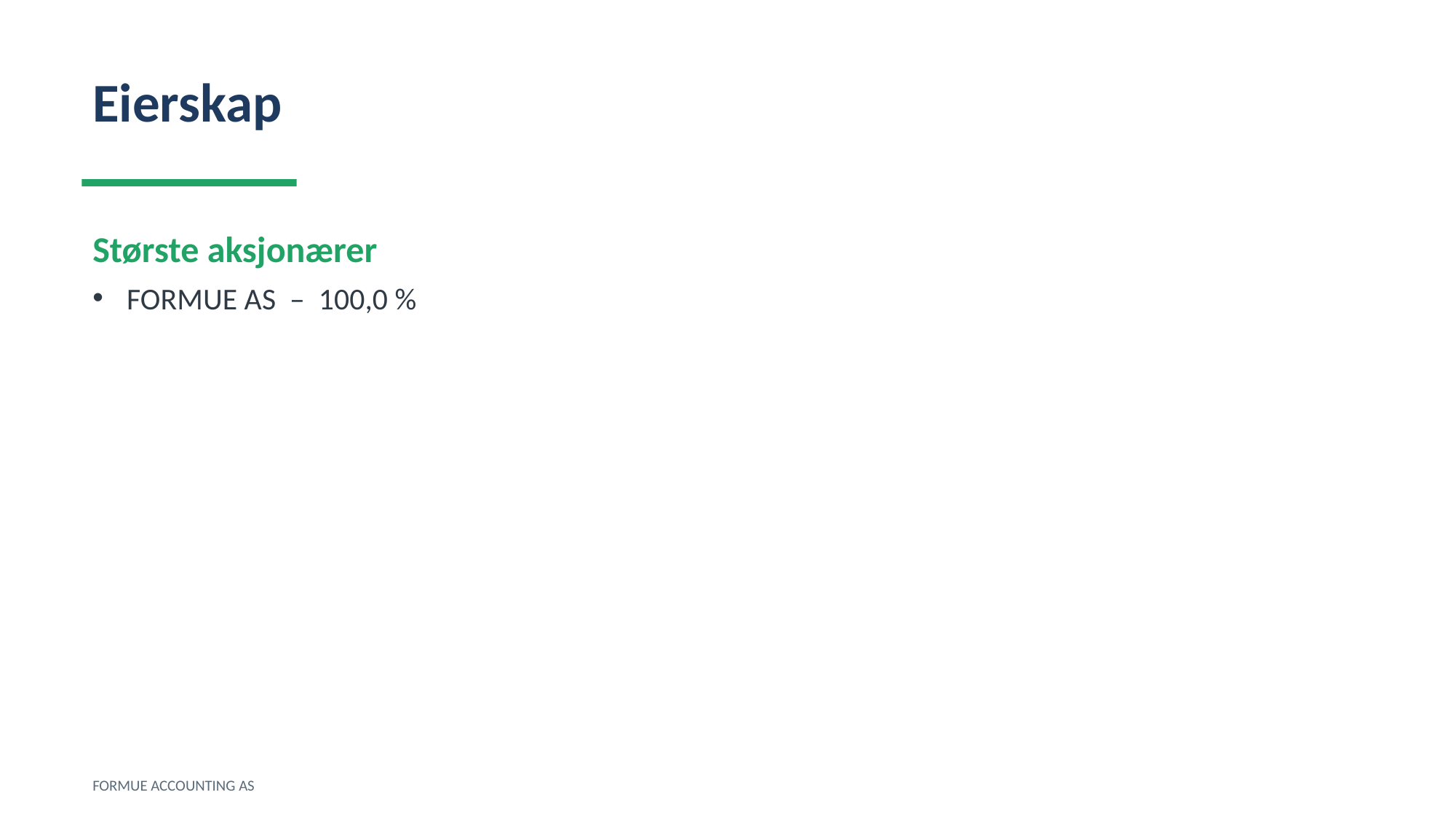

Eierskap

Største aksjonærer
FORMUE AS  –  100,0 %
FORMUE ACCOUNTING AS